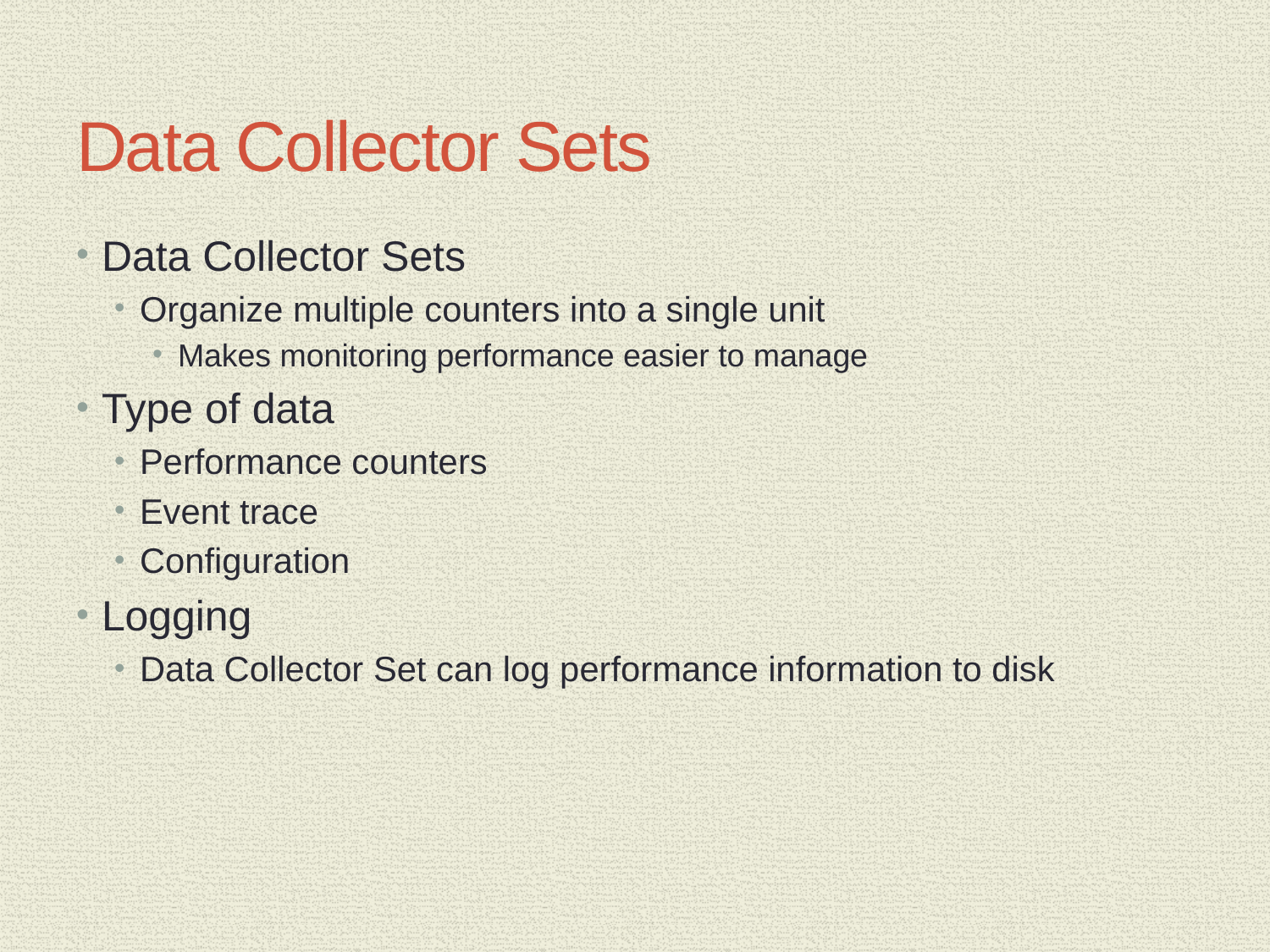

# Data Collector Sets
Data Collector Sets
Organize multiple counters into a single unit
Makes monitoring performance easier to manage
Type of data
Performance counters
Event trace
Configuration
Logging
Data Collector Set can log performance information to disk